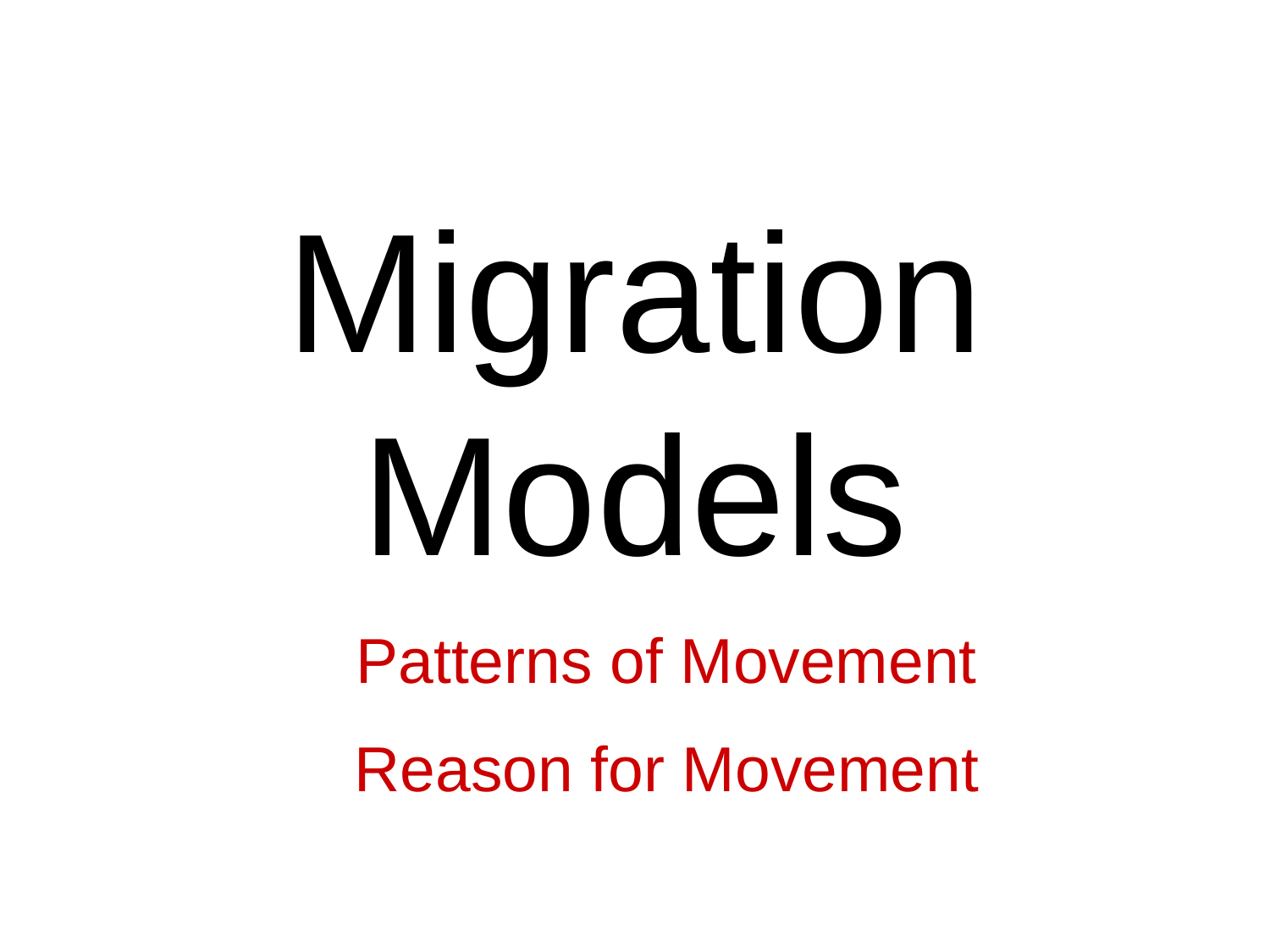

Migration Models
Patterns of Movement
Reason for Movement